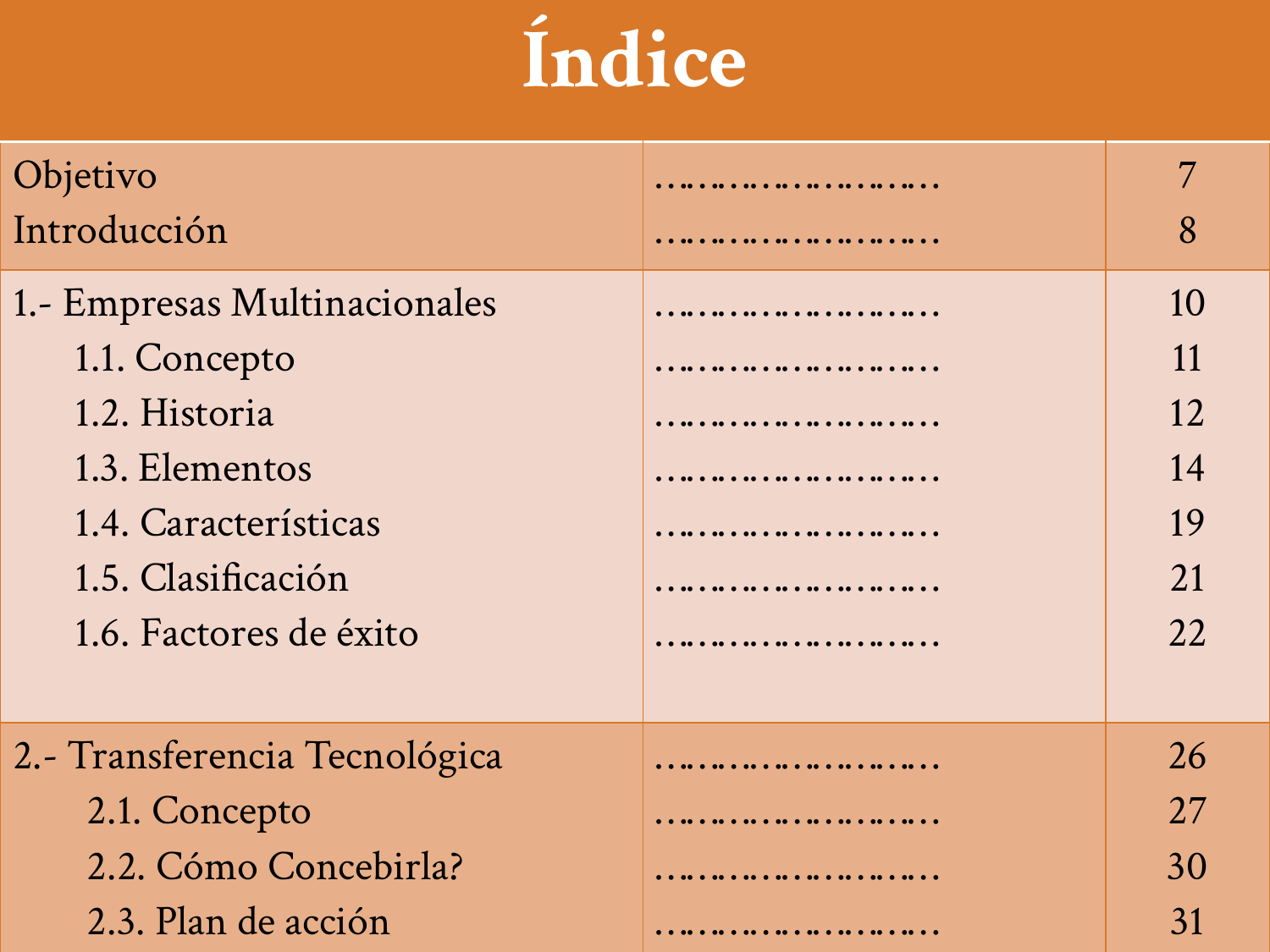

| Índice |  |  |
| --- | --- | --- |
| Objetivo Introducción | ……………………… ……………………… | 7 8 |
| 1.- Empresas Multinacionales 1.1. Concepto 1.2. Historia 1.3. Elementos 1.4. Características 1.5. Clasificación 1.6. Factores de éxito | ……………………… ……………………… ……………………… ……………………… ……………………… ……………………… ……………………… | 10 11 12 14 19 21 22 |
| 2.- Transferencia Tecnológica 2.1. Concepto 2.2. Cómo Concebirla? 2.3. Plan de acción 2.4. Problemas de TT | ……………………… ……………………… ……………………… ……………………… ……………………… | 26 27 30 31 32 |
#